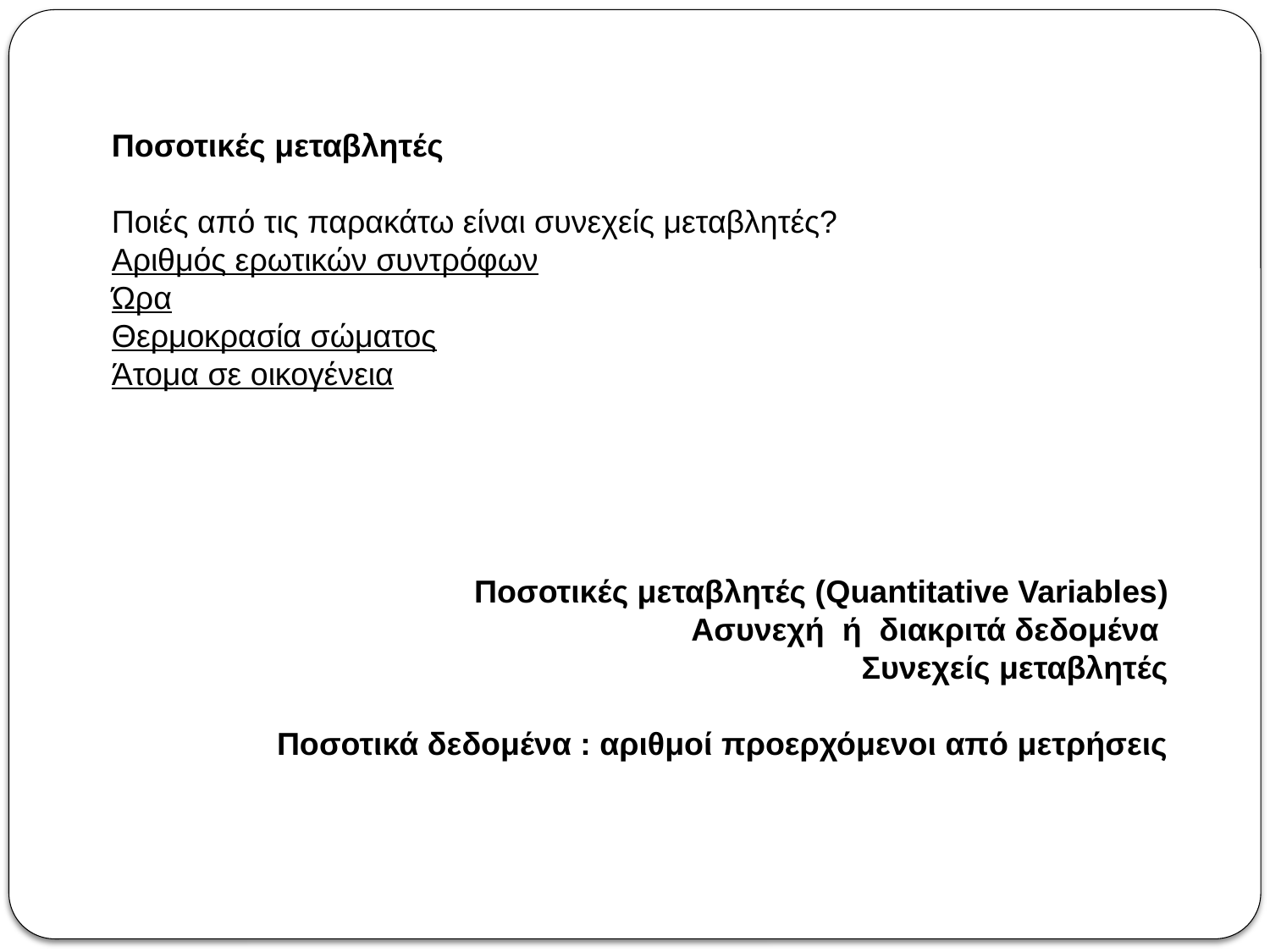

Ποσοτικές μεταβλητές

Ποιές από τις παρακάτω είναι συνεχείς μεταβλητές?
Αριθμός ερωτικών συντρόφων
Ώρα
Θερμοκρασία σώματος
Άτομα σε οικογένεια

Ποσοτικές μεταβλητές (Quantitative Variables)
Ασυνεχή  ή  διακριτά δεδομένα
Συνεχείς μεταβλητές

Ποσοτικά δεδομένα : αριθμοί προερχόμενοι από μετρήσεις